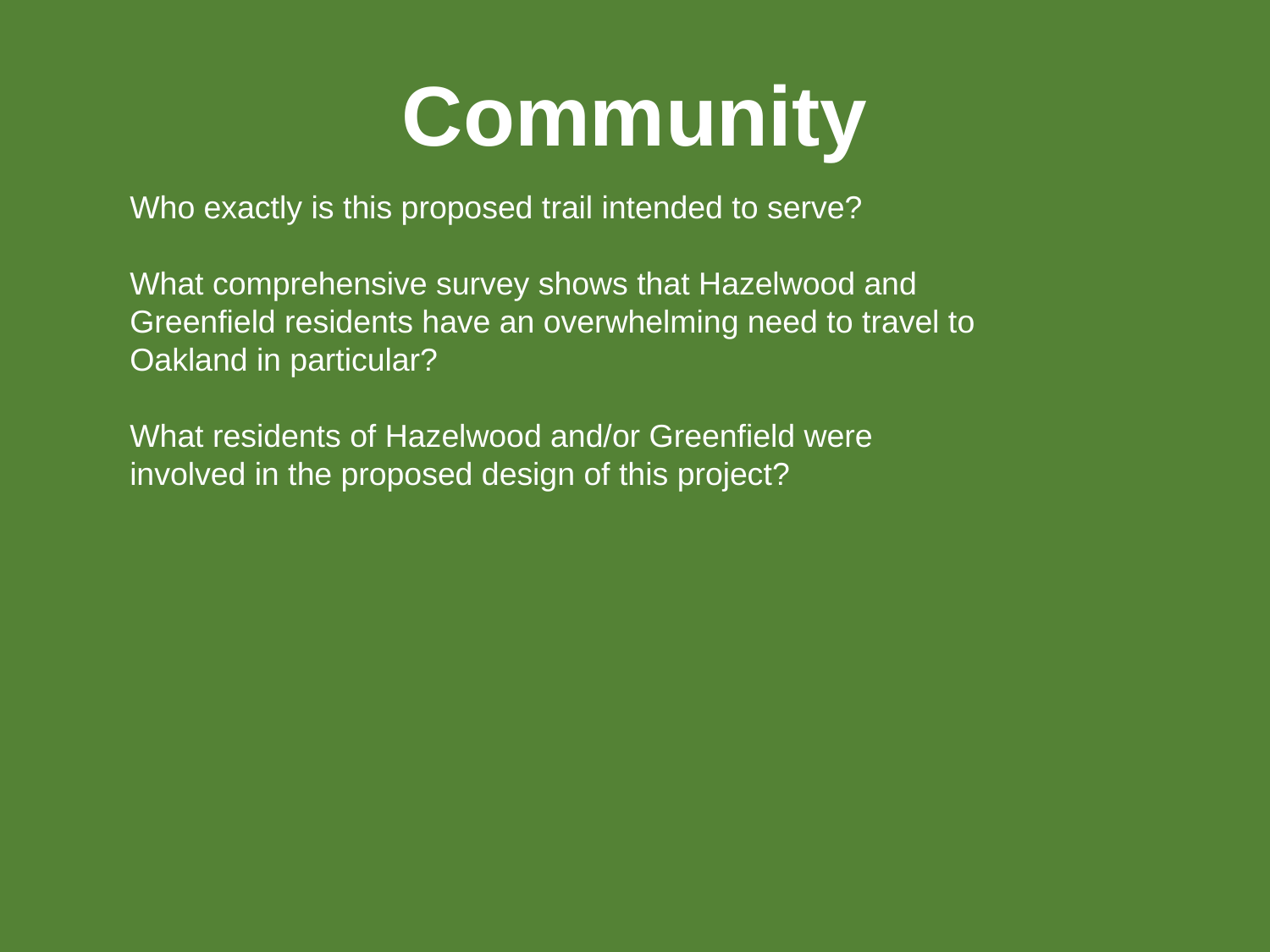

Community
Who exactly is this proposed trail intended to serve?

What comprehensive survey shows that Hazelwood and Greenfield residents have an overwhelming need to travel to Oakland in particular?

What residents of Hazelwood and/or Greenfield were involved in the proposed design of this project?